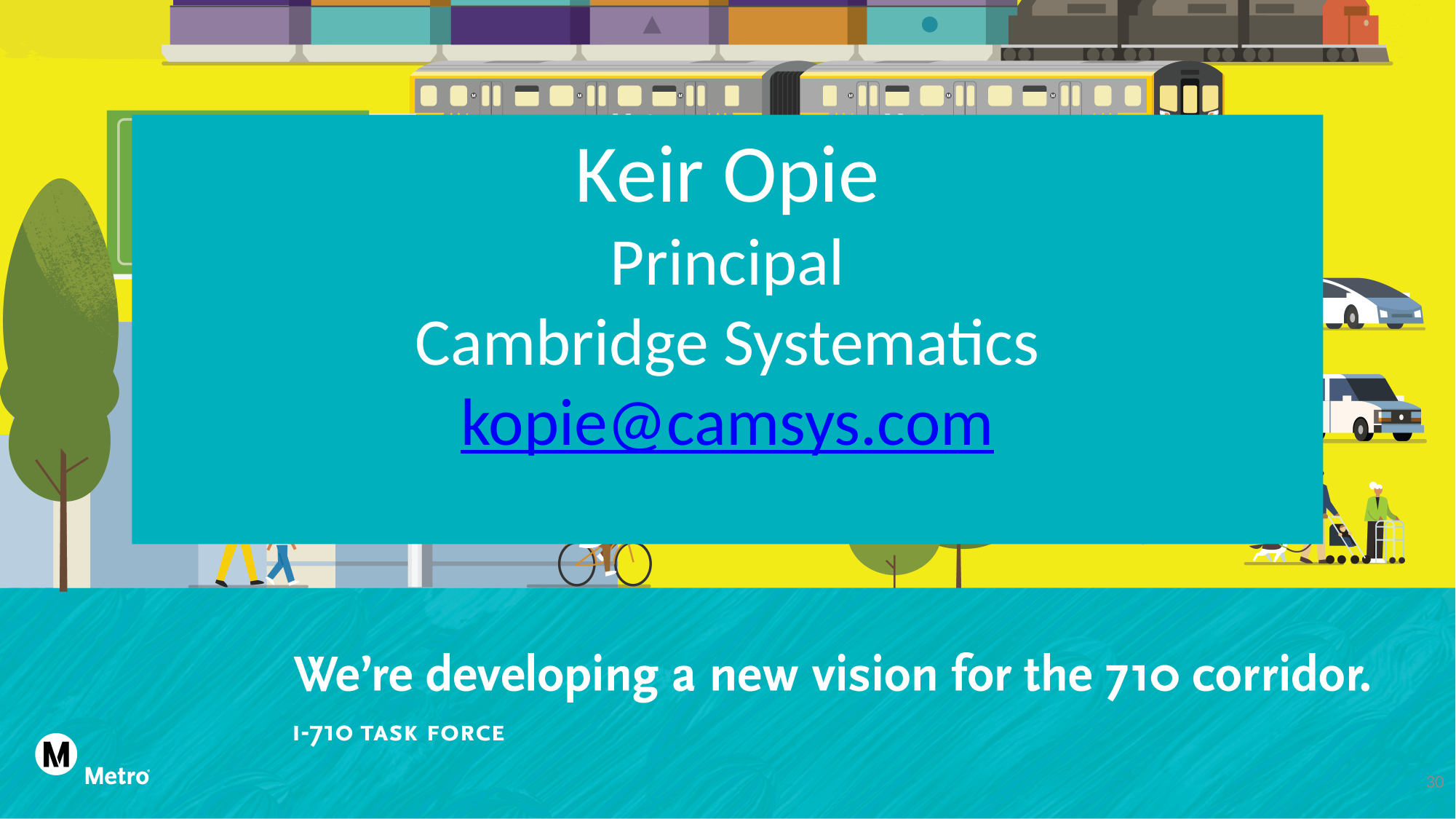

Keir Opie
Principal
Cambridge Systematics
kopie@camsys.com

30